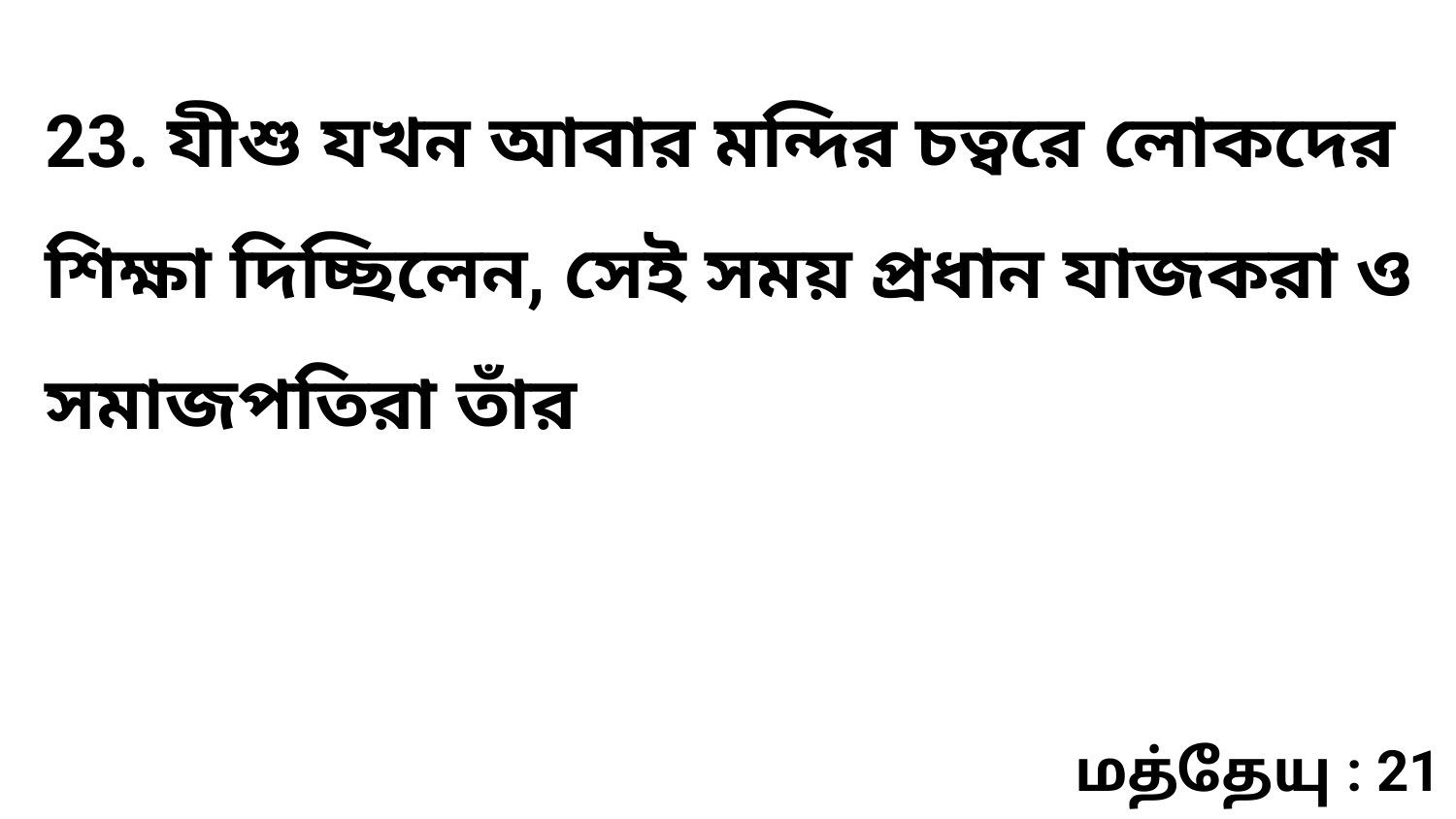

23. যীশু যখন আবার মন্দির চত্বরে লোকদের শিক্ষা দিচ্ছিলেন, সেই সময় প্রধান যাজকরা ও সমাজপতিরা তাঁর
மத்தேயு : 21